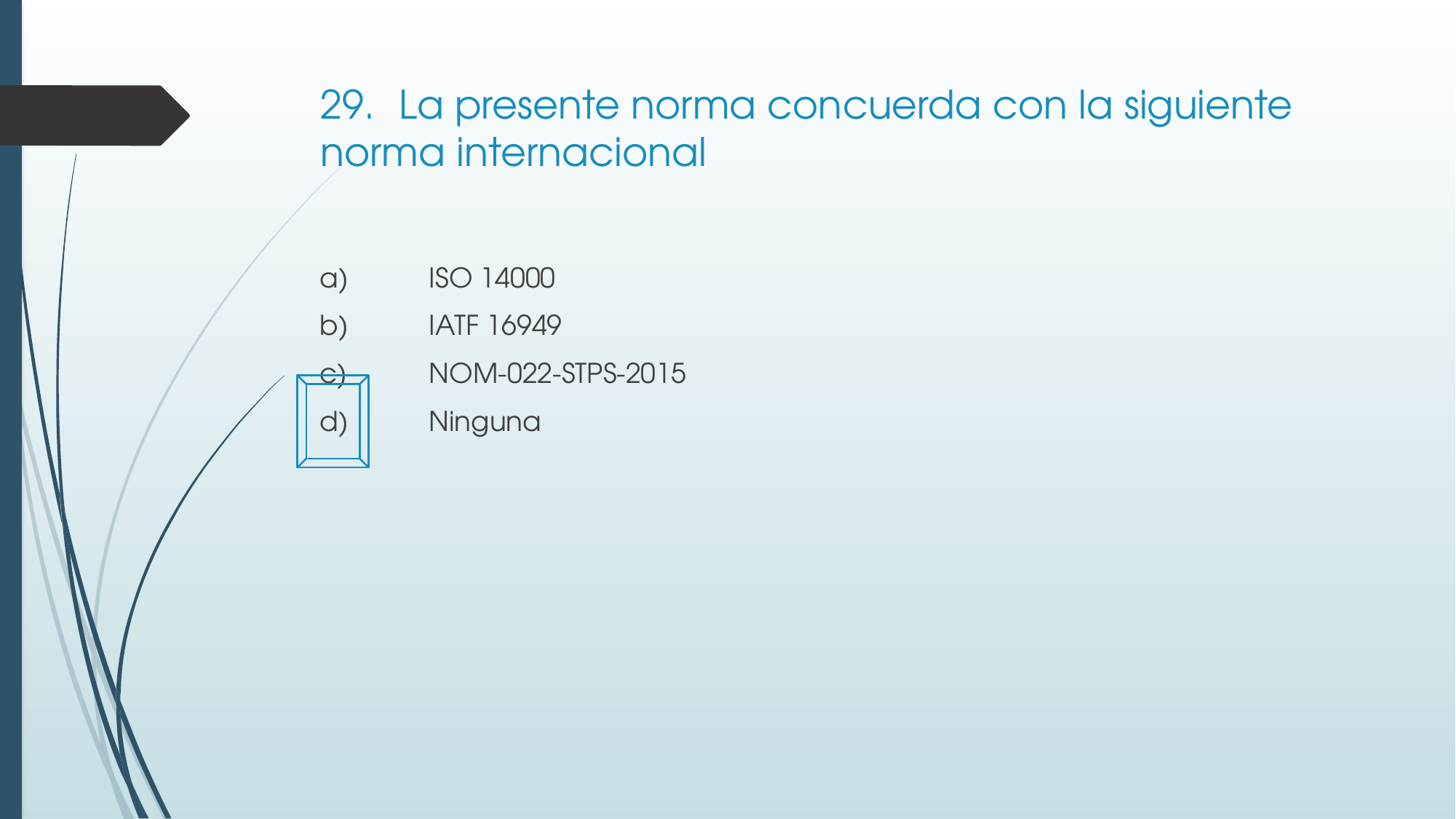

# 29.	La presente norma concuerda con la siguiente norma internacional
a)	ISO 14000
b)	IATF 16949
c)	NOM-022-STPS-2015
d)	Ninguna